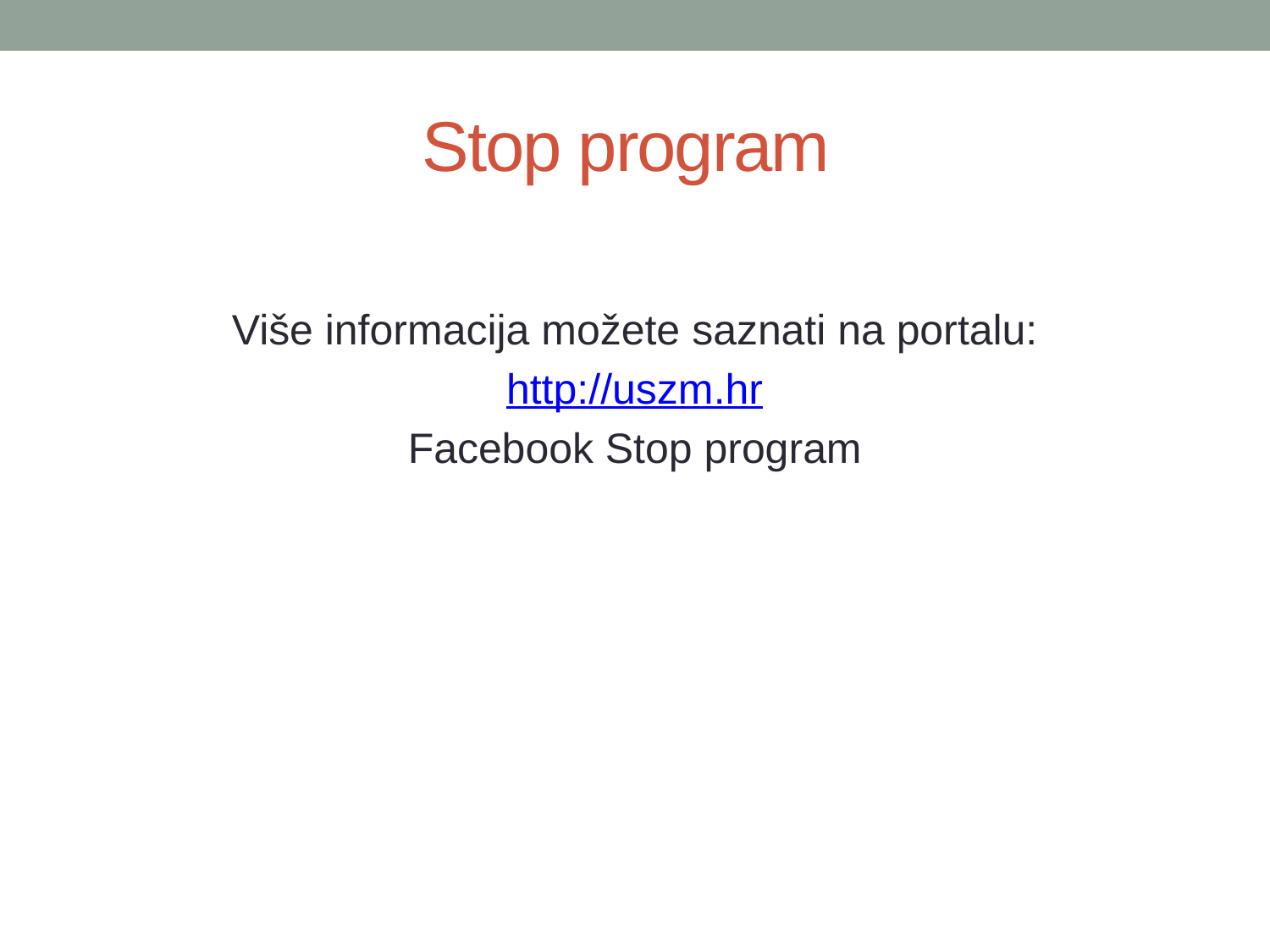

# Stop program
Više informacija možete saznati na portalu:
http://uszm.hr
Facebook Stop program